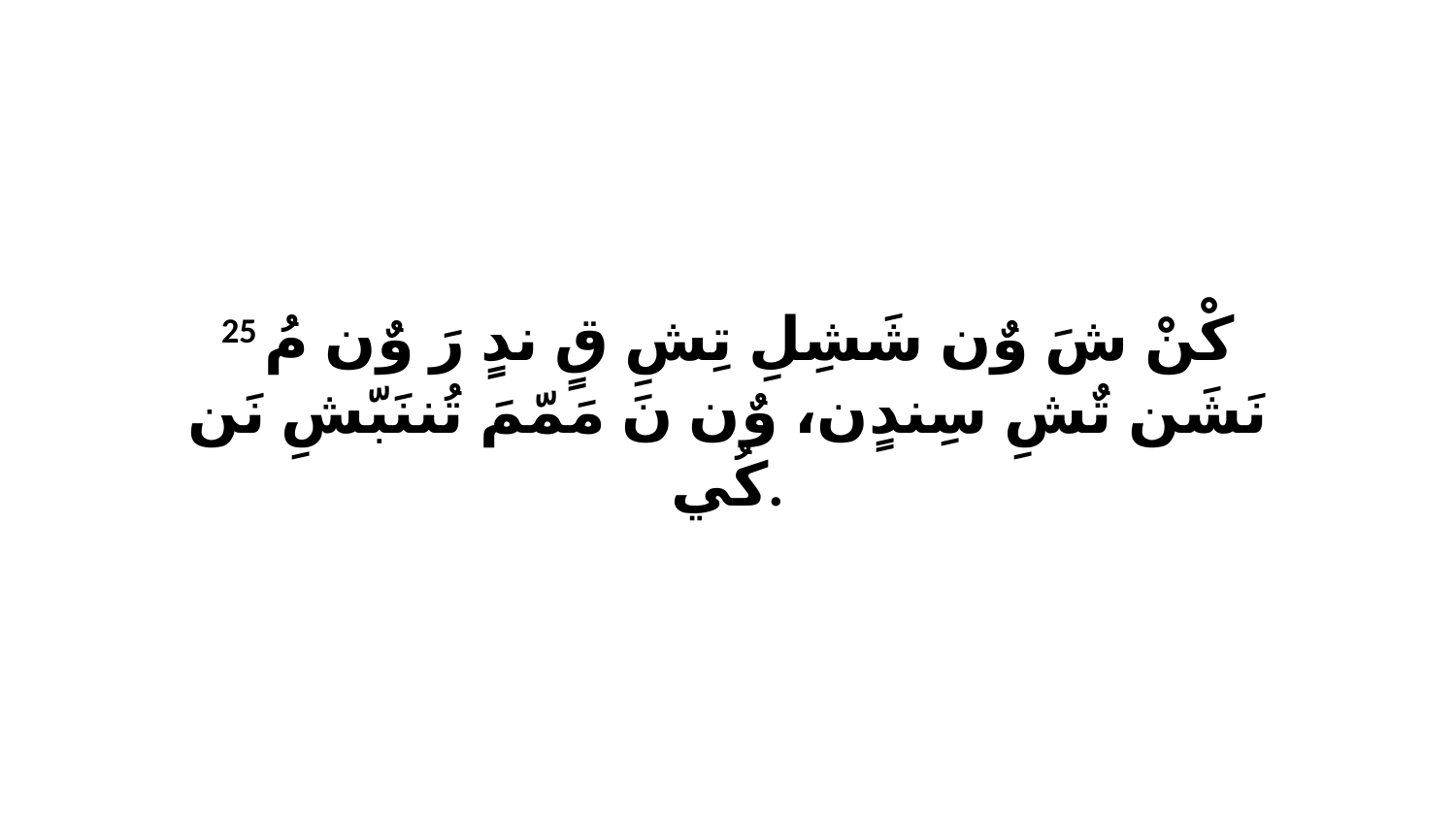

25 كْنْ شَ وٌن شَشِلِ تِشِ قٍ ندٍ رَ وٌن مُ نَشَن تٌشِ سِندٍن، وٌن نَ مَمّمَ تُننَبّشِ نَن كُي.